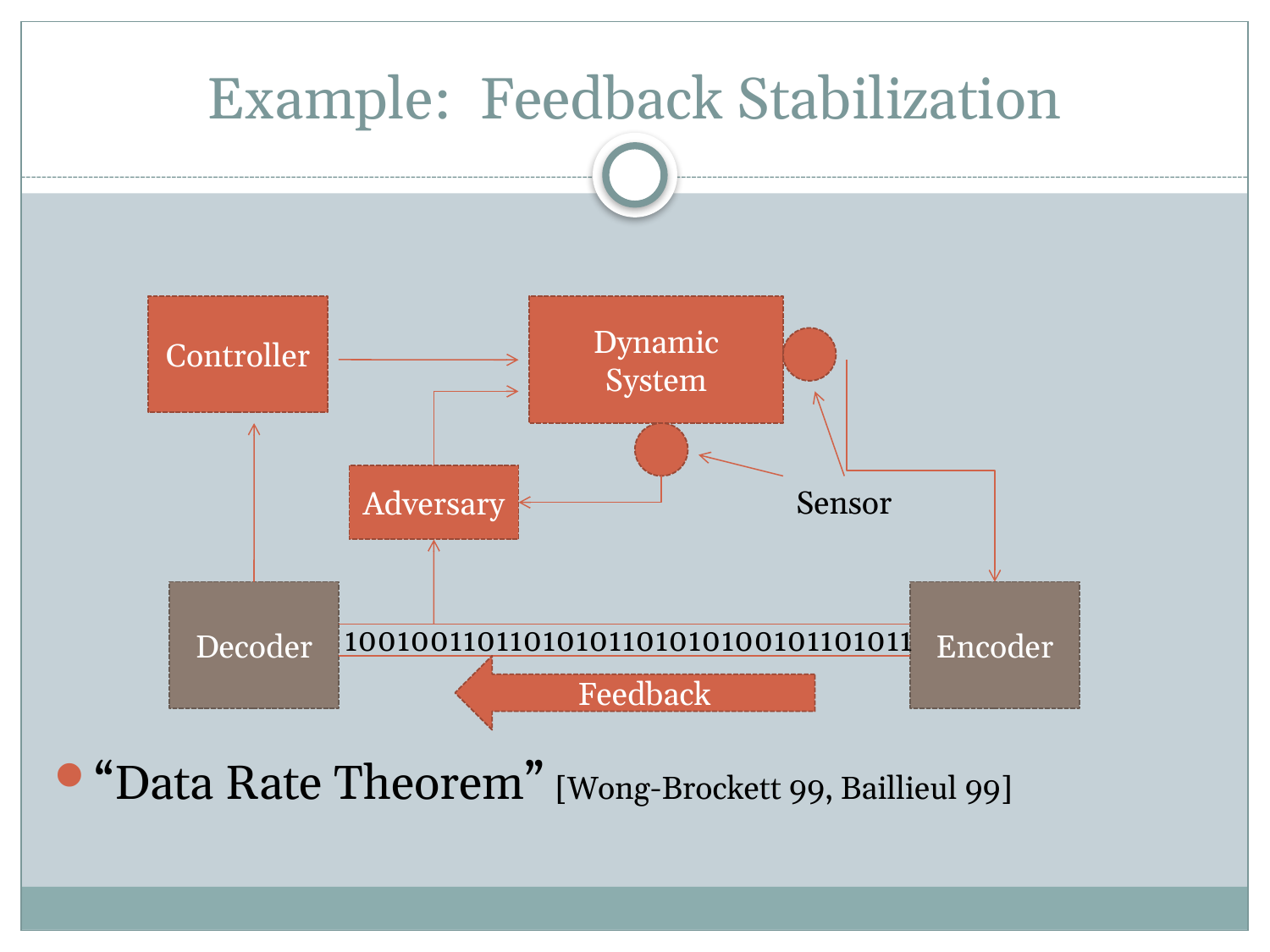

# Example:  Feedback Stabilization

“Data Rate Theorem” [Wong-Brockett 99, Baillieul 99]
Controller
Dynamic System

Adversary
Sensor
Decoder
Encoder
10010011011010101101010100101101011
Feedback